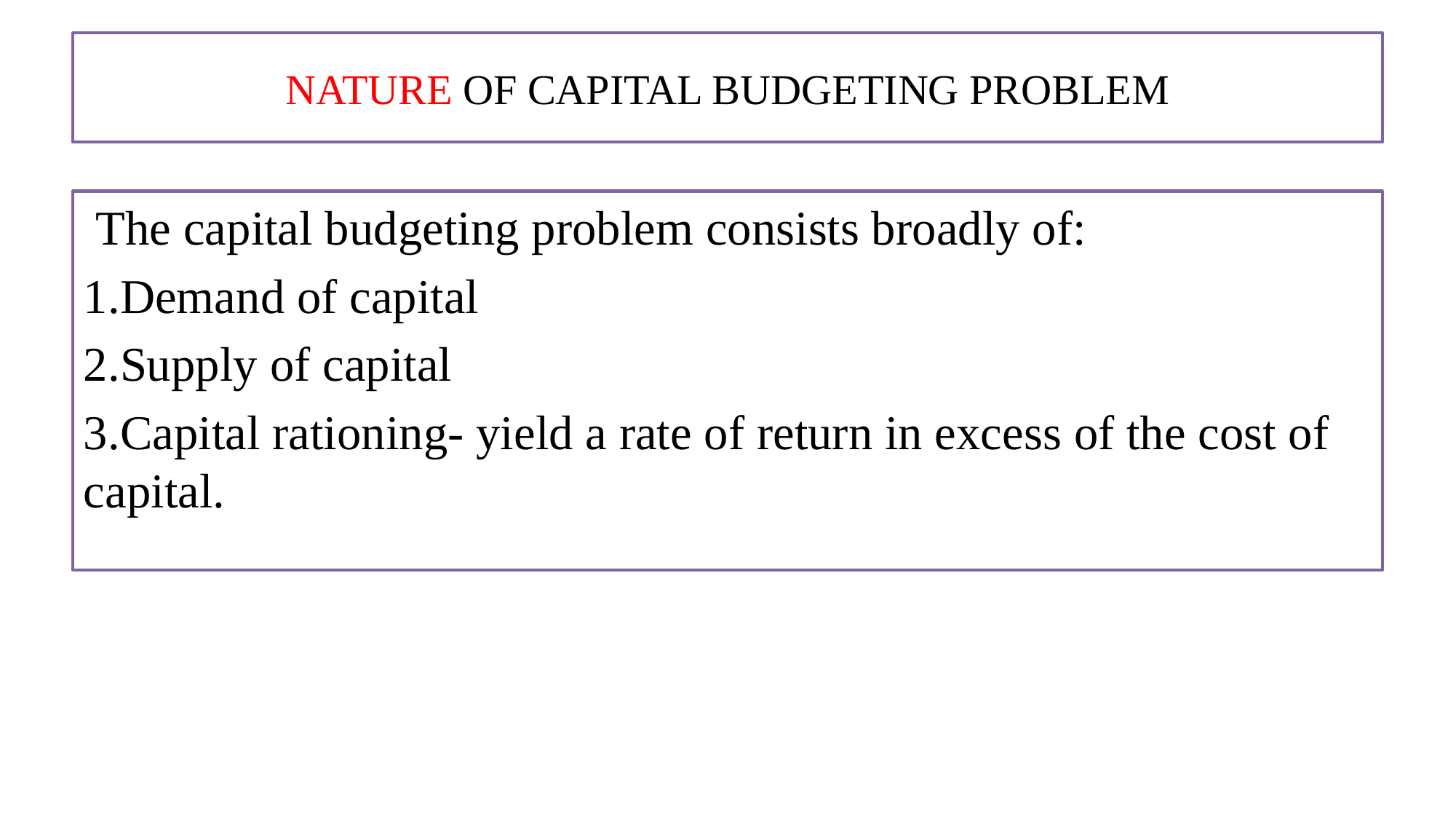

# NATURE OF CAPITAL BUDGETING PROBLEM
 The capital budgeting problem consists broadly of:
1.Demand of capital
2.Supply of capital
3.Capital rationing- yield a rate of return in excess of the cost of capital.